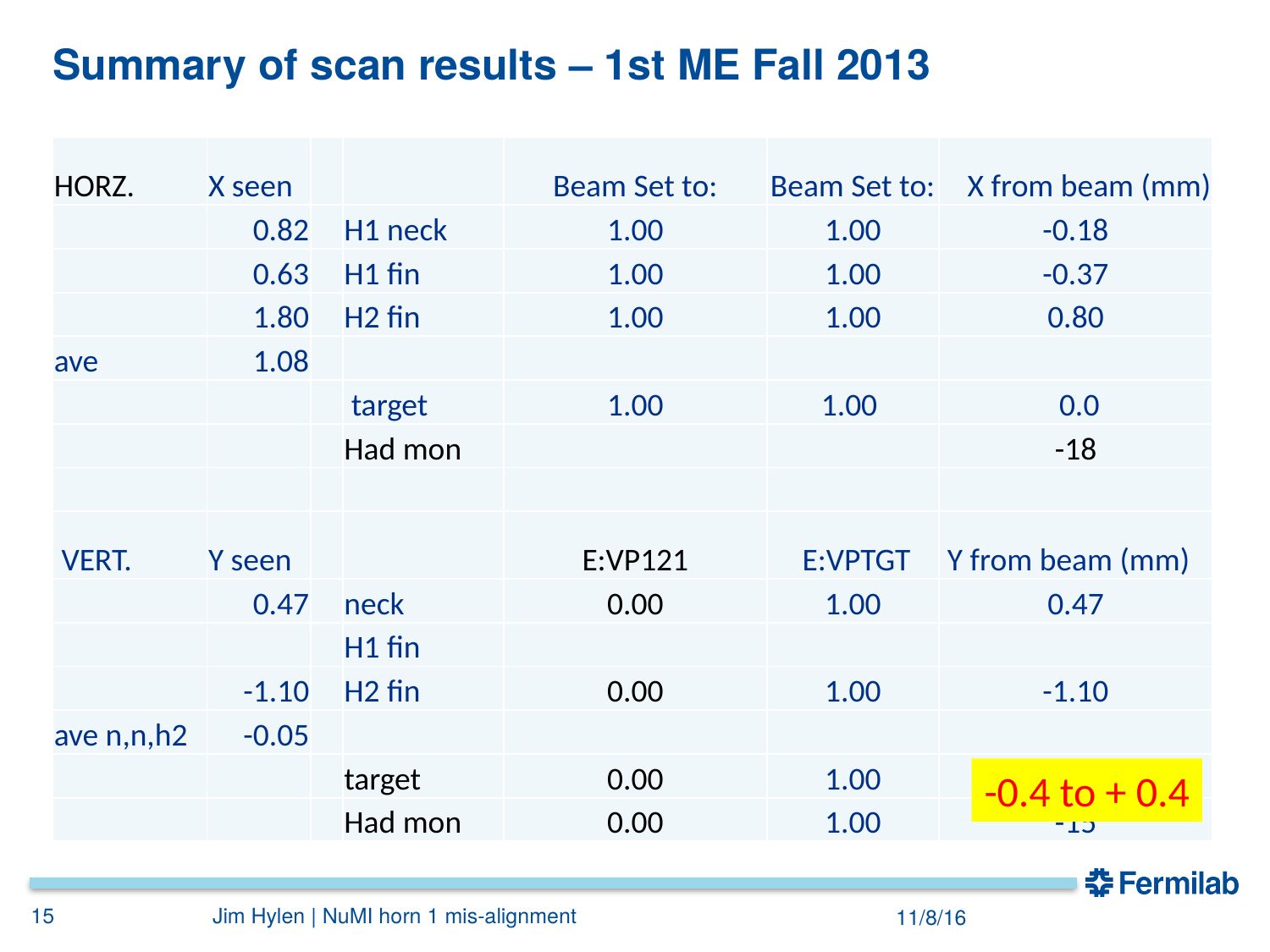

# Summary of scan results – 1st ME Fall 2013
| HORZ. | X seen |  |  | Beam Set to: | Beam Set to: | X from beam (mm) |
| --- | --- | --- | --- | --- | --- | --- |
|  | 0.82 |  | H1 neck | 1.00 | 1.00 | -0.18 |
|  | 0.63 |  | H1 fin | 1.00 | 1.00 | -0.37 |
|  | 1.80 |  | H2 fin | 1.00 | 1.00 | 0.80 |
| ave | 1.08 |  |  |  |  |  |
|  |  |  | target | 1.00 | 1.00 | 0.0 |
|  |  |  | Had mon |  |  | -18 |
|  |  |  |  |  |  |  |
| VERT. | Y seen |  |  | E:VP121 | E:VPTGT | Y from beam (mm) |
|  | 0.47 |  | neck | 0.00 | 1.00 | 0.47 |
|  |  |  | H1 fin |  |  |  |
|  | -1.10 |  | H2 fin | 0.00 | 1.00 | -1.10 |
| ave n,n,h2 | -0.05 |  |  |  |  |  |
|  |  |  | target | 0.00 | 1.00 | -0.2 to +0.5 |
|  |  |  | Had mon | 0.00 | 1.00 | -15 |
-0.4 to + 0.4
15
Jim Hylen | NuMI horn 1 mis-alignment
11/8/16